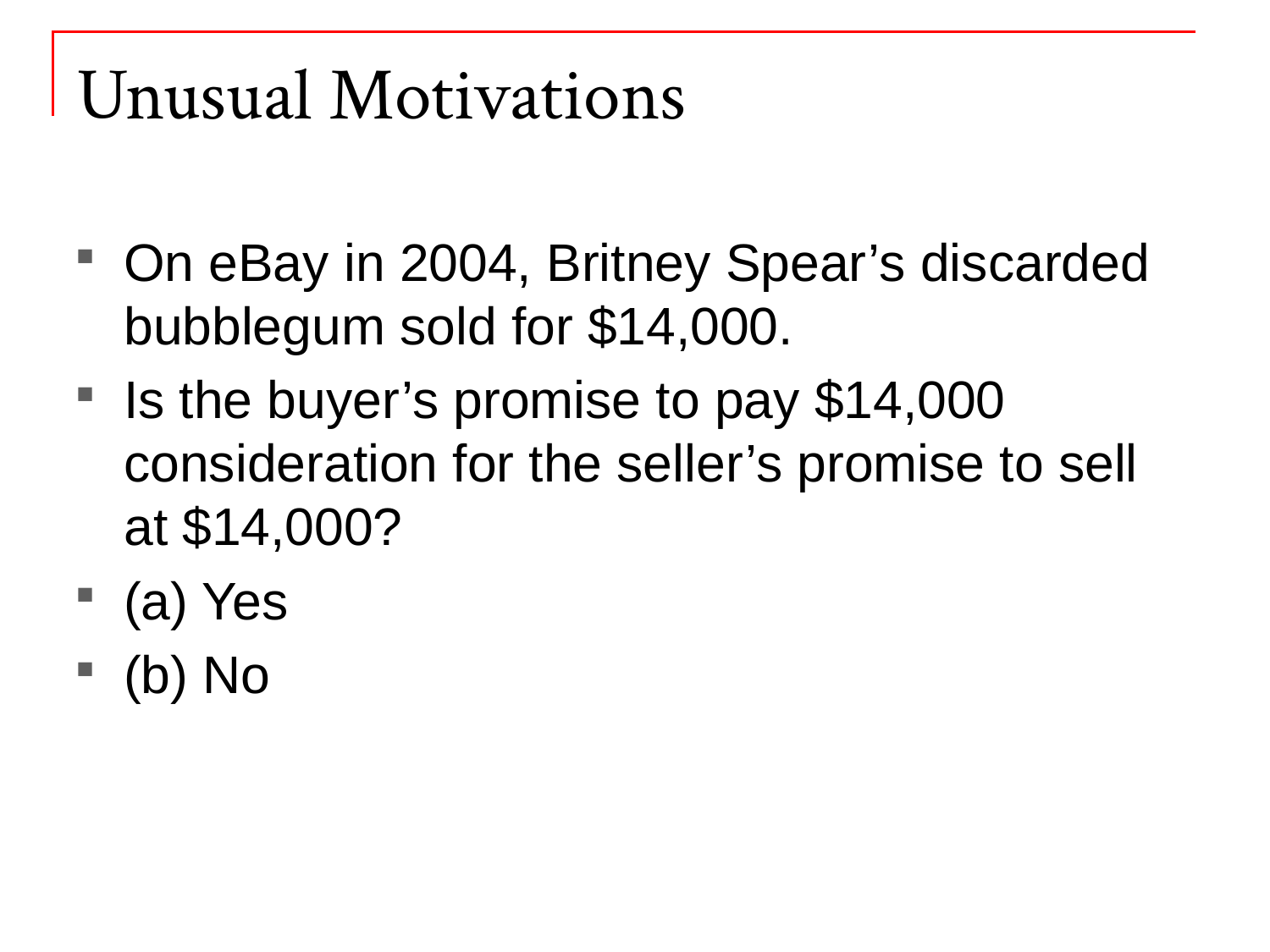

# Unusual Motivations
On eBay in 2004, Britney Spear’s discarded bubblegum sold for $14,000.
Is the buyer’s promise to pay $14,000 consideration for the seller’s promise to sell at $14,000?
(a) Yes
(b) No